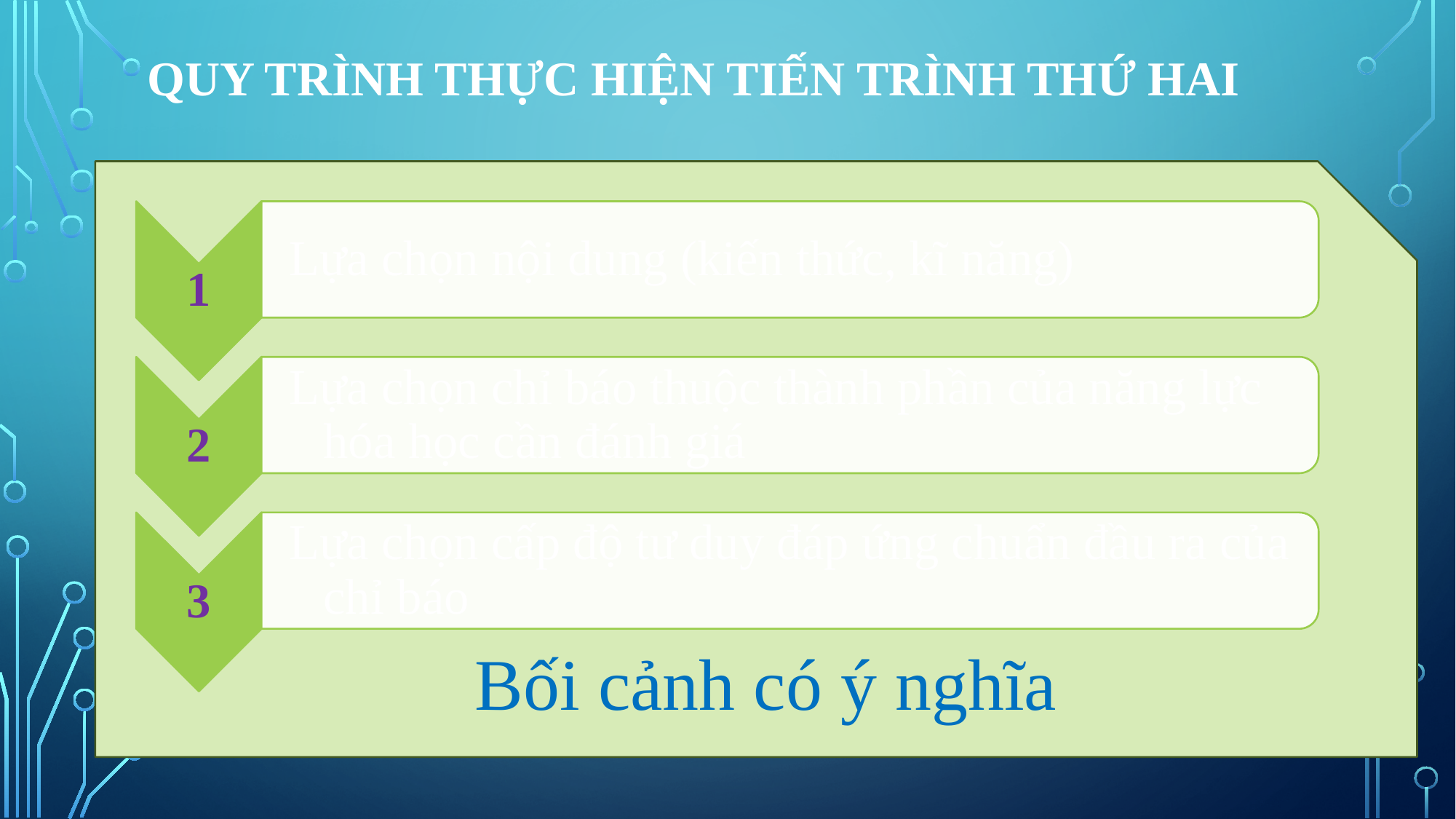

# Quy trình thực hiện tiến trình thứ hai

1
Lựa chọn nội dung (kiến thức, kĩ năng)
2
Lựa chọn chỉ báo thuộc thành phần của năng lực hóa học cần đánh giá
3
Lựa chọn cấp độ tư duy đáp ứng chuẩn đầu ra của chỉ báo
Bối cảnh có ý nghĩa